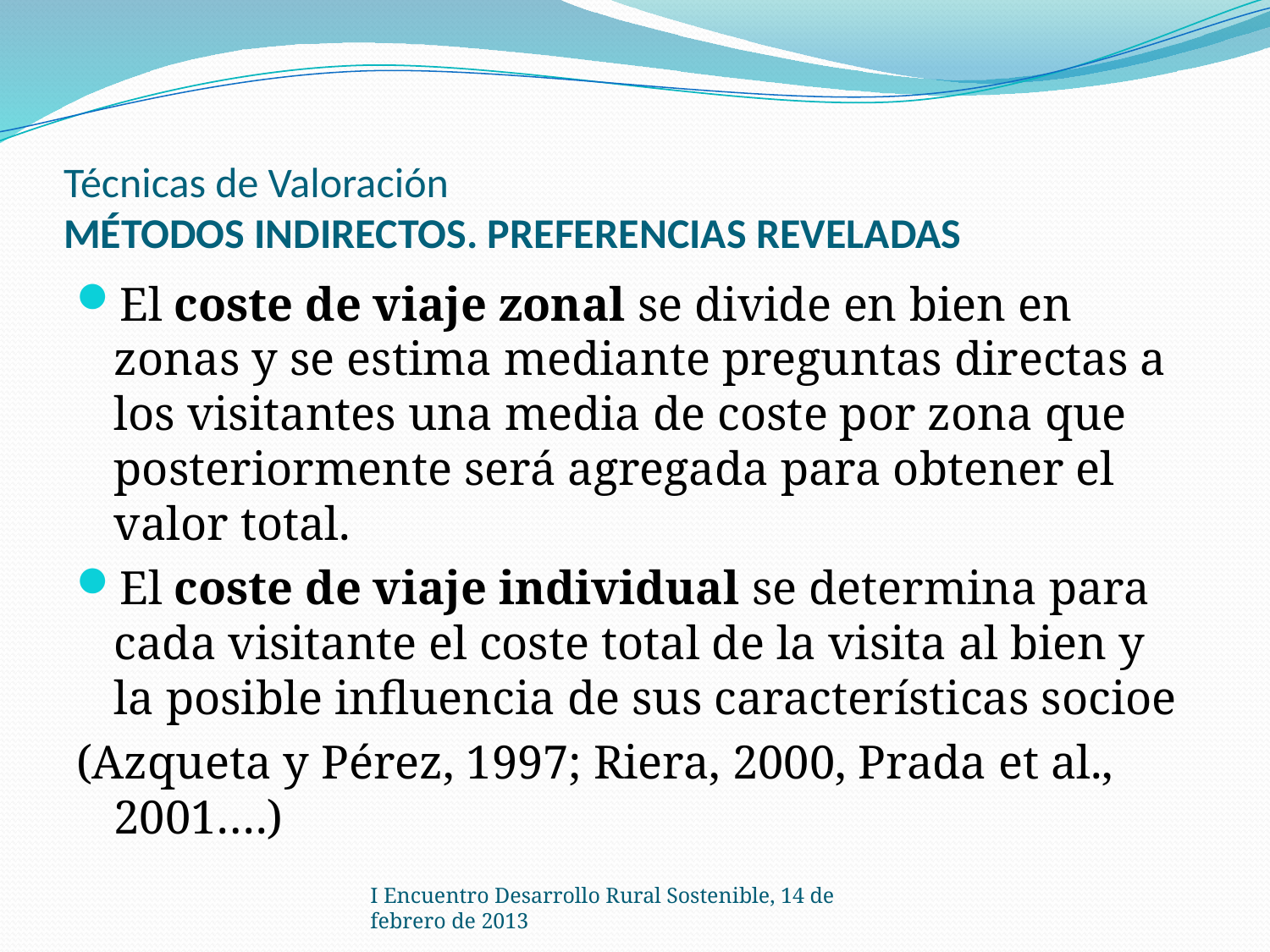

# Técnicas de Valoración MÉTODOS INDIRECTOS. PREFERENCIAS REVELADAS
El coste de viaje zonal se divide en bien en zonas y se estima mediante preguntas directas a los visitantes una media de coste por zona que posteriormente será agregada para obtener el valor total.
El coste de viaje individual se determina para cada visitante el coste total de la visita al bien y la posible influencia de sus características socioe
(Azqueta y Pérez, 1997; Riera, 2000, Prada et al., 2001….)
I Encuentro Desarrollo Rural Sostenible, 14 de febrero de 2013